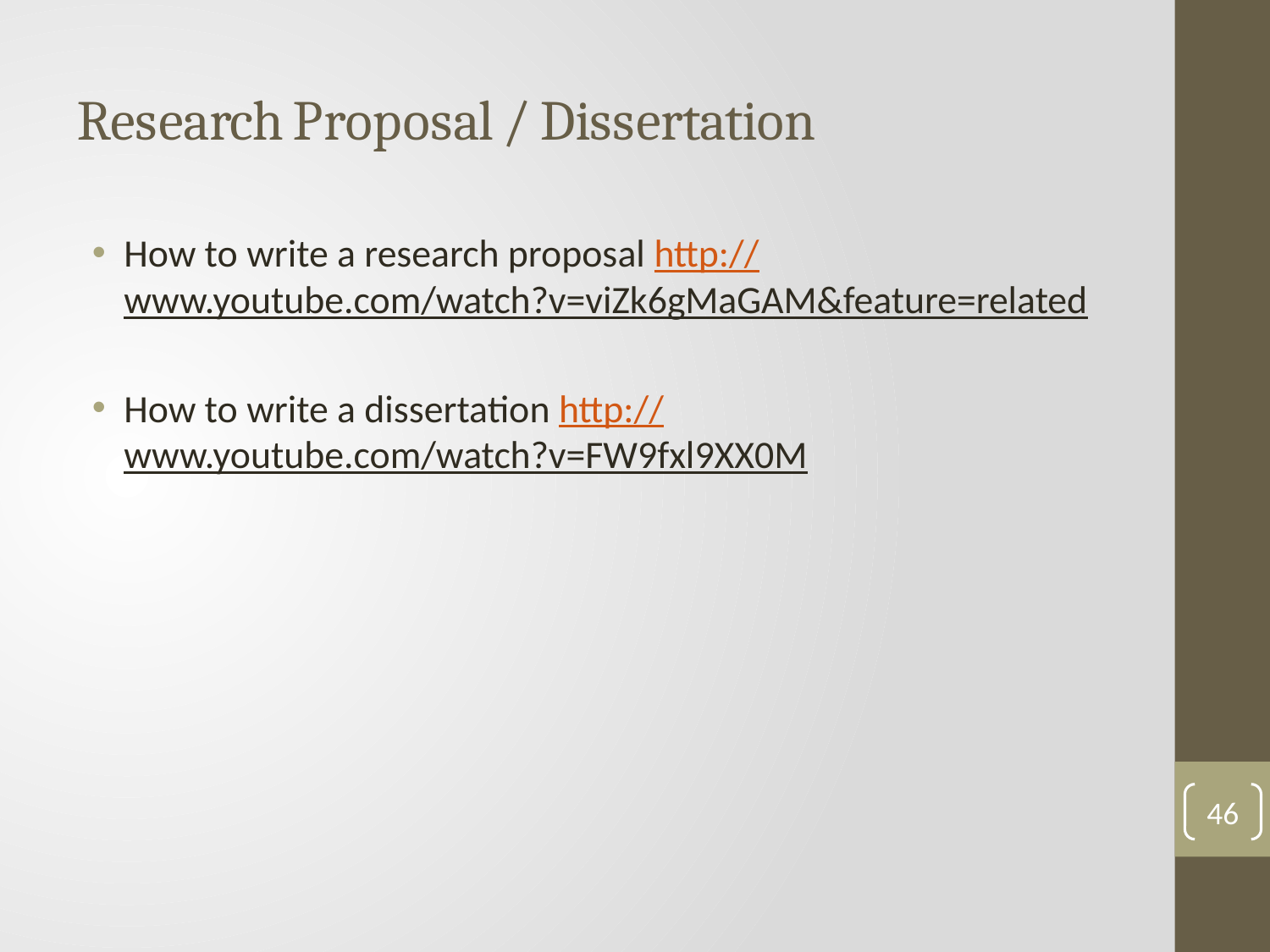

# Research Proposal / Dissertation
How to write a research proposal http://www.youtube.com/watch?v=viZk6gMaGAM&feature=related

How to write a dissertation http://www.youtube.com/watch?v=FW9fxl9XX0M
46